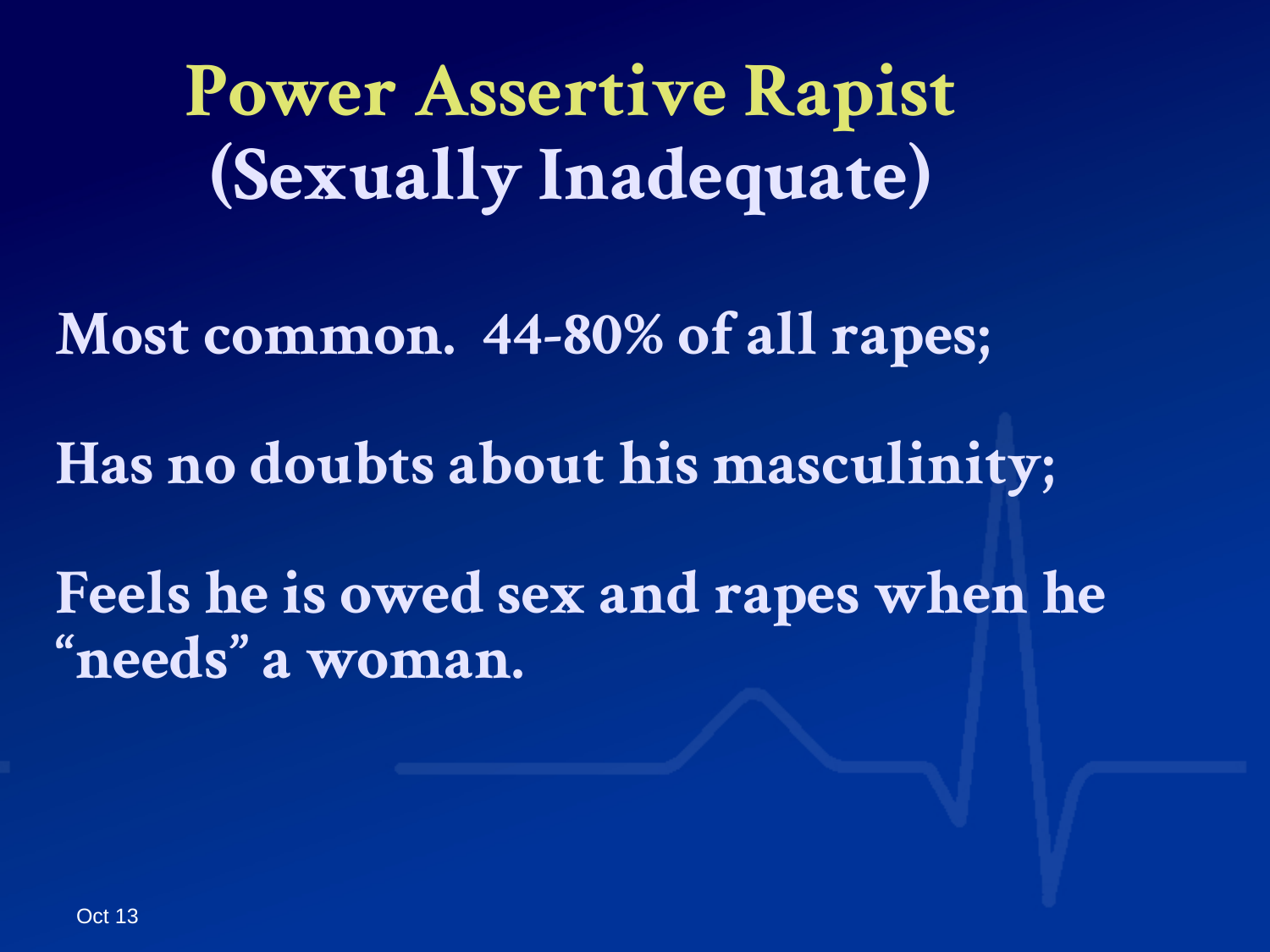

# Power Assertive Rapist (Sexually Inadequate)
Most common.  44-80% of all rapes;

Has no doubts about his masculinity;

Feels he is owed sex and rapes when he  “needs” a woman.

Oct 13